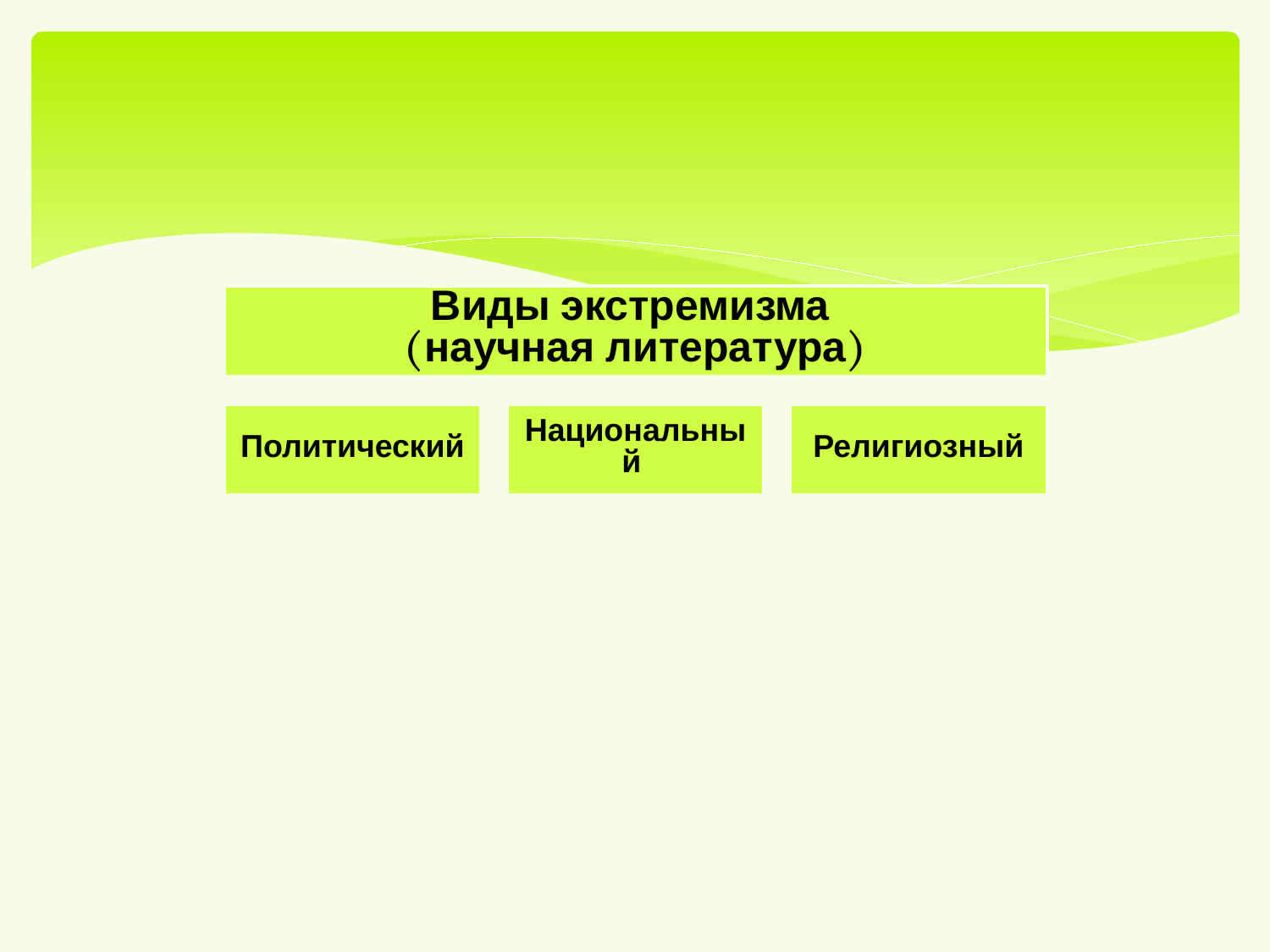

Виды экстремизма
(научная литература)
Политический
Национальный
Религиозный